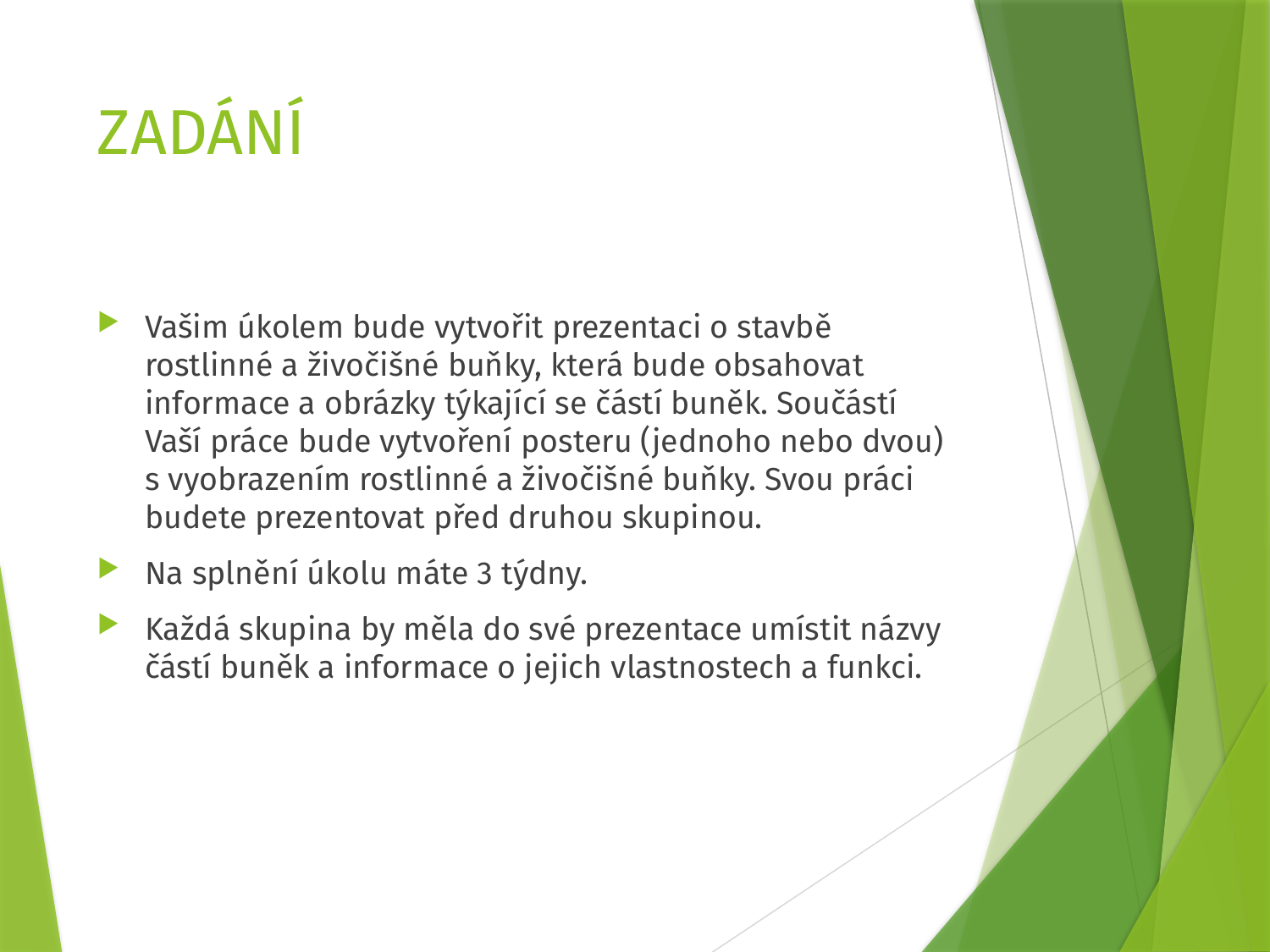

# ZADÁNÍ
Vašim úkolem bude vytvořit prezentaci o stavbě rostlinné a živočišné buňky, která bude obsahovat informace a obrázky týkající se částí buněk. Součástí Vaší práce bude vytvoření posteru (jednoho nebo dvou) s vyobrazením rostlinné a živočišné buňky. Svou práci budete prezentovat před druhou skupinou.
Na splnění úkolu máte 3 týdny.
Každá skupina by měla do své prezentace umístit názvy částí buněk a informace o jejich vlastnostech a funkci.